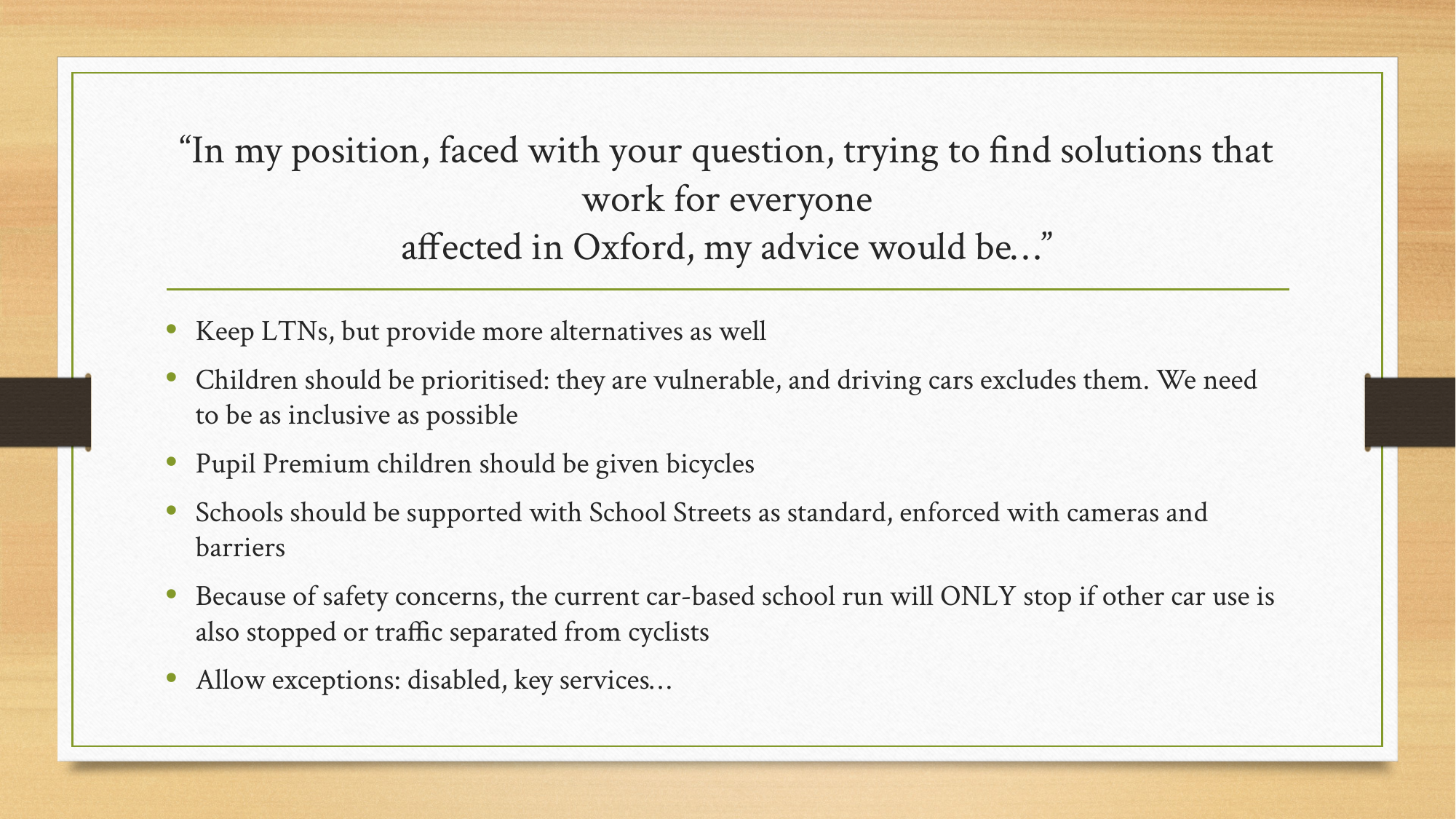

# “In my position, faced with your question, trying to find solutions that work for everyone affected in Oxford, my advice would be…”
Keep LTNs, but provide more alternatives as well
Children should be prioritised: they are vulnerable, and driving cars excludes them. We need to be as inclusive as possible
Pupil Premium children should be given bicycles
Schools should be supported with School Streets as standard, enforced with cameras and barriers
Because of safety concerns, the current car-based school run will ONLY stop if other car use is also stopped or traffic separated from cyclists
Allow exceptions: disabled, key services…